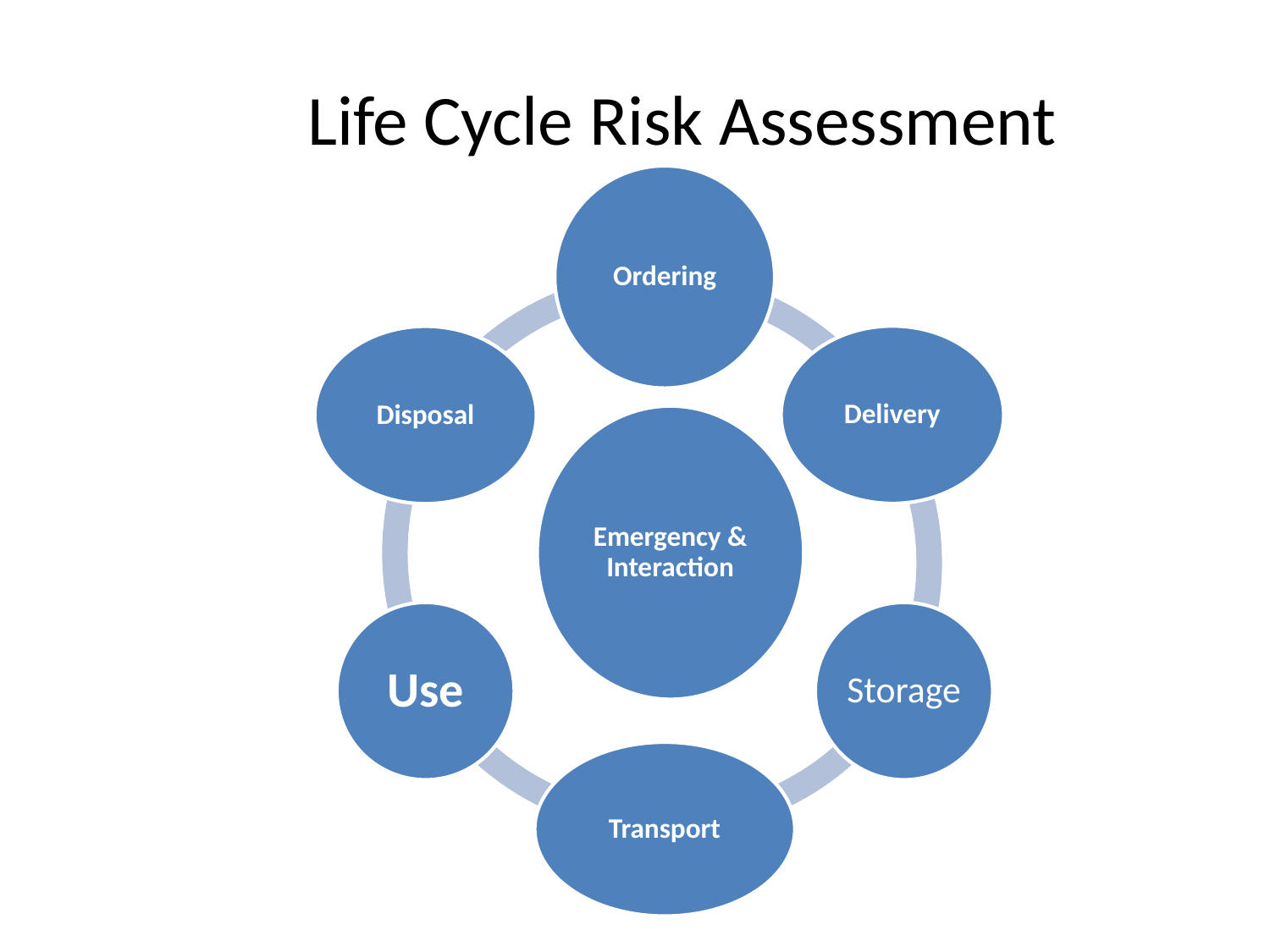

# Life Cycle Risk Assessment
Emergency & Interaction
Ordering
Delivery
Storage
Transport
Use
Disposal